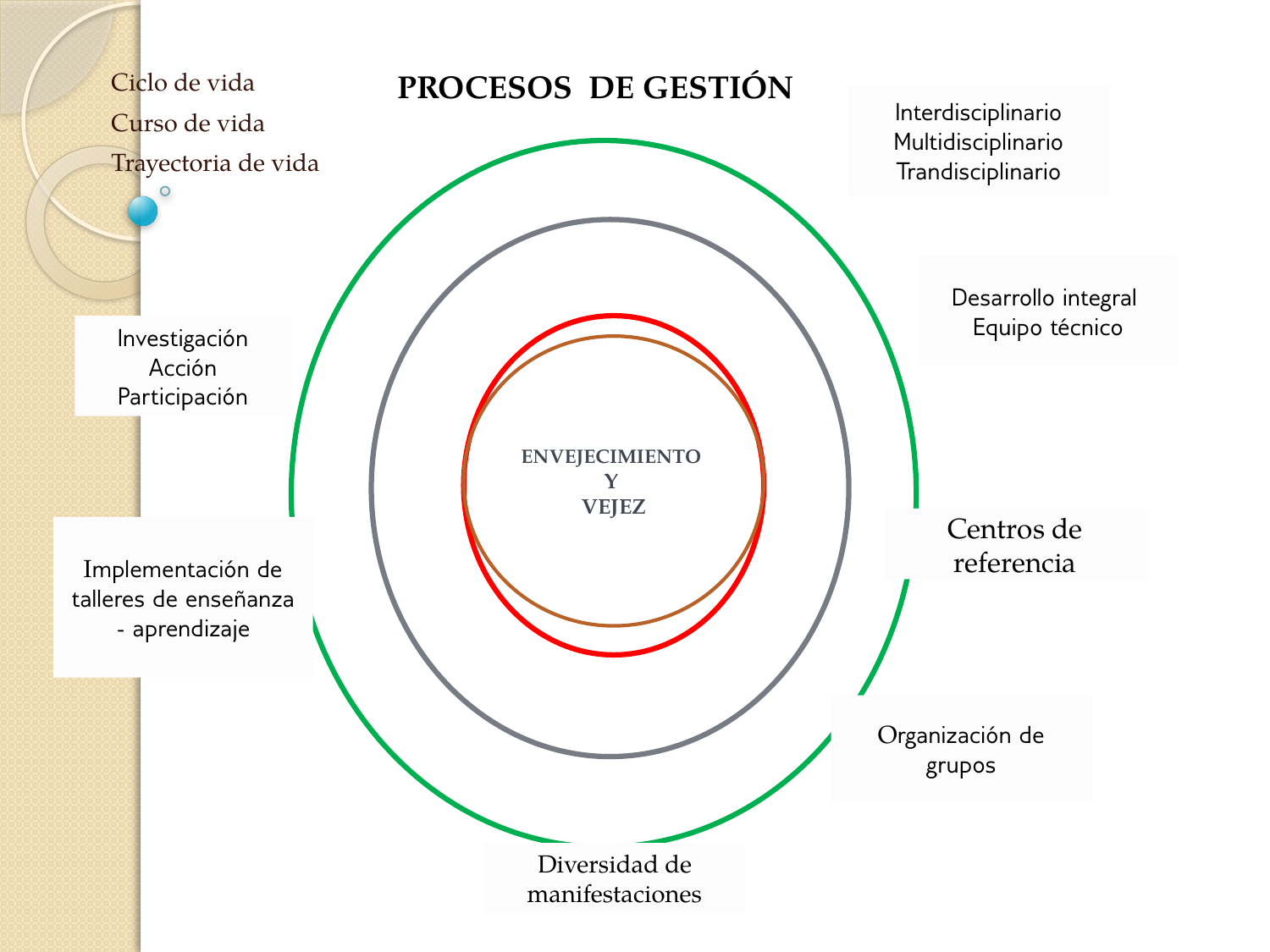

PROCESOS  DE GESTIÓN
Ciclo de vida
Curso de vida
Trayectoria de vida
Interdisciplinario
Multidisciplinario
Trandisciplinario

Desarrollo integral
Equipo técnico
Investigación
Acción
Participación
ENVEJECIMIENTO
Y
VEJEZ
Centros de referencia
Implementación de talleres de enseñanza - aprendizaje
Organización de grupos
Diversidad de manifestaciones